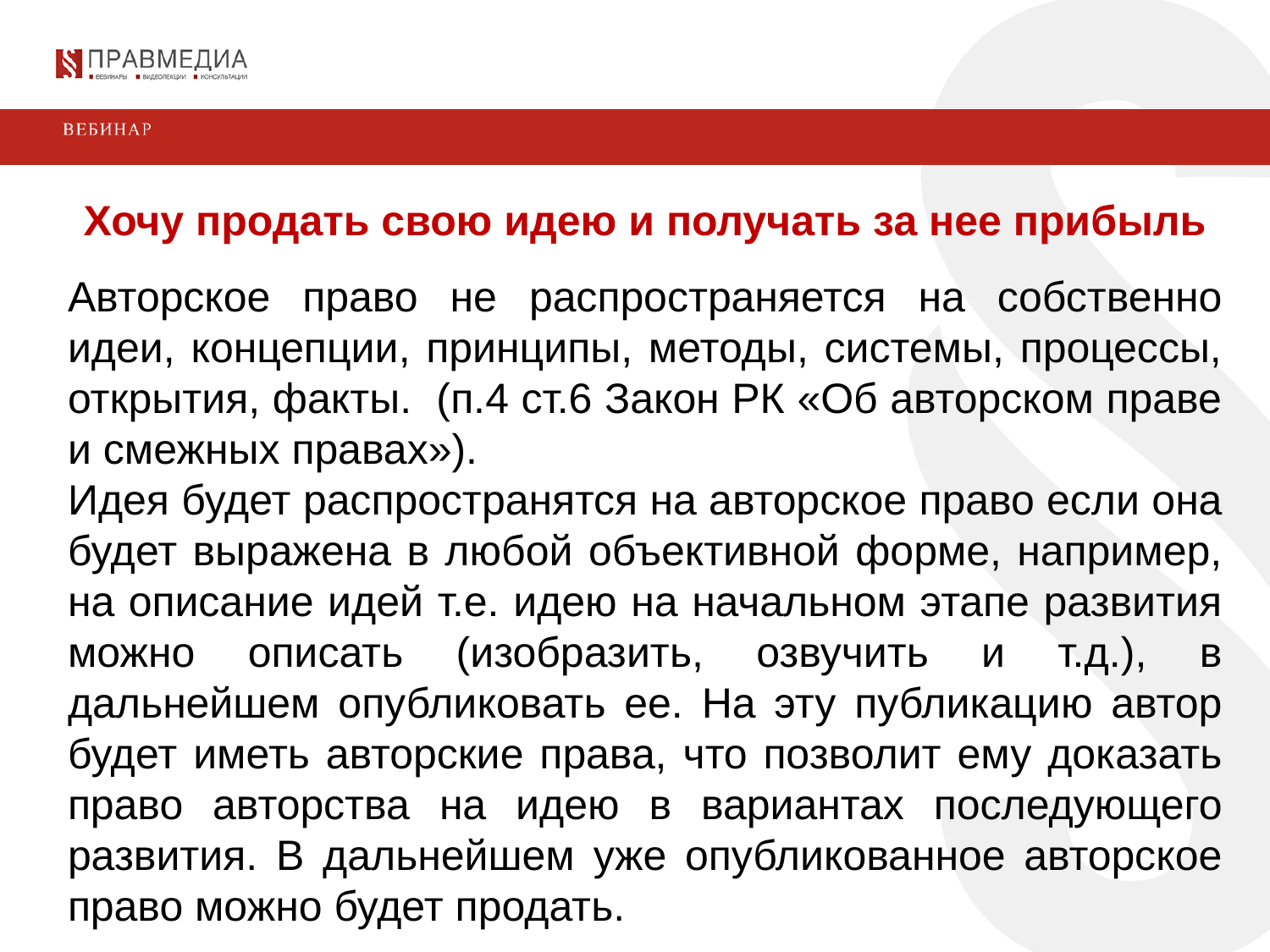

Хочу продать свою идею и получать за нее прибыль

Авторское право не распространяется на собственно идеи, концепции, принципы, методы, системы, процессы, открытия, факты.  (п.4 ст.6 Закон РК «Об авторском праве и смежных правах»).
Идея будет распространятся на авторское право если она будет выражена в любой объективной форме, например, на описание идей т.е. идею на начальном этапе развития можно описать (изобразить, озвучить и т.д.), в дальнейшем опубликовать ее. На эту публикацию автор будет иметь авторские права, что позволит ему доказать право авторства на идею в вариантах последующего развития. В дальнейшем уже опубликованное авторское право можно будет продать.